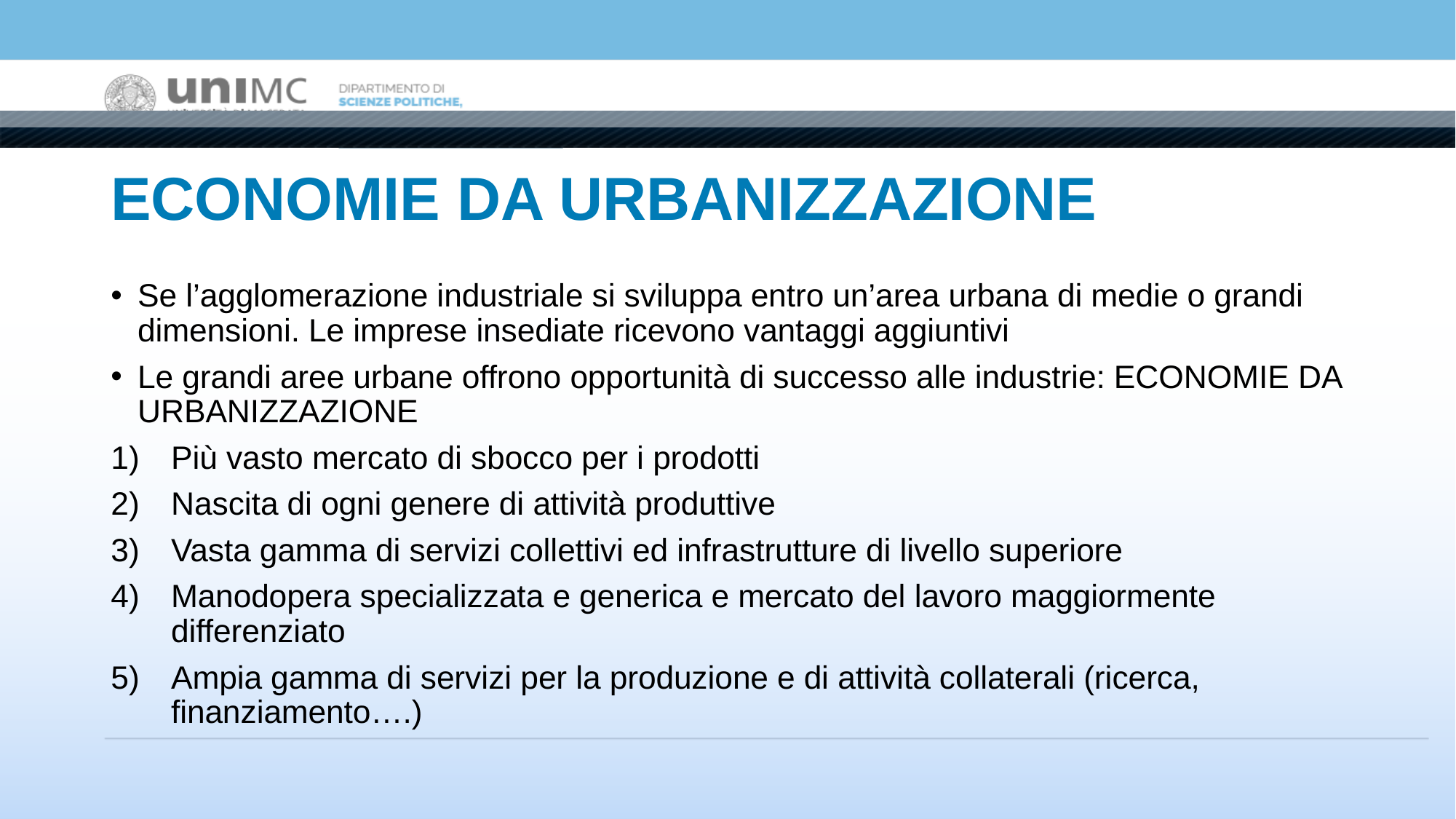

# ECONOMIE DA URBANIZZAZIONE
Se l’agglomerazione industriale si sviluppa entro un’area urbana di medie o grandi dimensioni. Le imprese insediate ricevono vantaggi aggiuntivi
Le grandi aree urbane offrono opportunità di successo alle industrie: ECONOMIE DA URBANIZZAZIONE
Più vasto mercato di sbocco per i prodotti
Nascita di ogni genere di attività produttive
Vasta gamma di servizi collettivi ed infrastrutture di livello superiore
Manodopera specializzata e generica e mercato del lavoro maggiormente differenziato
Ampia gamma di servizi per la produzione e di attività collaterali (ricerca, finanziamento….)